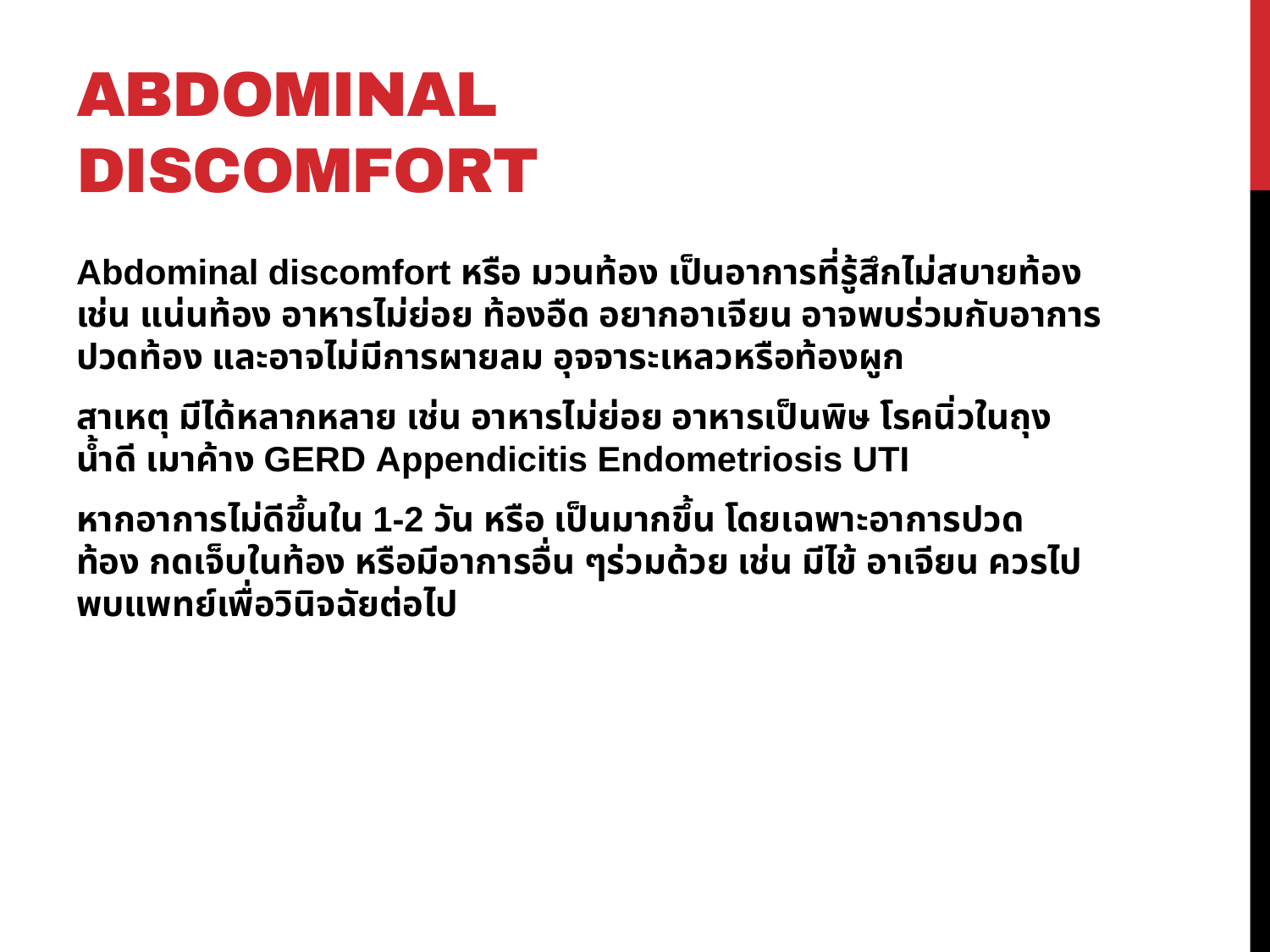

# Abdominal discomfort
Abdominal discomfort หรือ มวนท้อง เป็นอาการที่รู้สึกไม่สบายท้อง เช่น แน่นท้อง อาหารไม่ย่อย ท้องอืด อยากอาเจียน อาจพบร่วมกับอาการปวดท้อง และอาจไม่มีการผายลม อุจจาระเหลวหรือท้องผูก
สาเหตุ มีได้หลากหลาย เช่น อาหารไม่ย่อย อาหารเป็นพิษ โรคนิ่วในถุงน้ำดี เมาค้าง GERD Appendicitis Endometriosis UTI
หากอาการไม่ดีขึ้นใน 1-2 วัน หรือ เป็นมากขึ้น โดยเฉพาะอาการปวดท้อง กดเจ็บในท้อง หรือมีอาการอื่น ๆร่วมด้วย เช่น มีไข้ อาเจียน ควรไปพบแพทย์เพื่อวินิจฉัยต่อไป